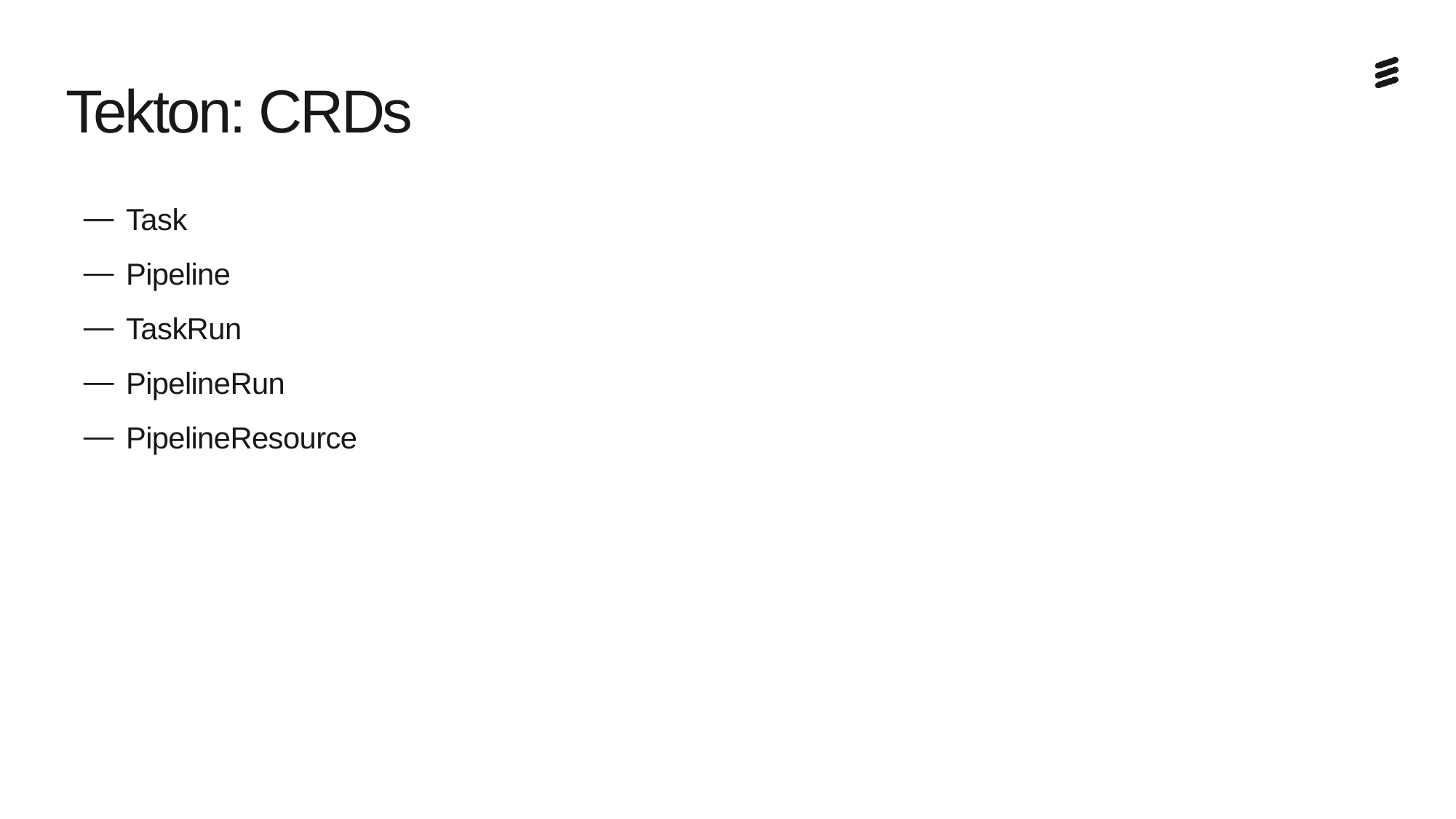

# Tekton: CRDs
Task
Pipeline
TaskRun
PipelineRun
PipelineResource